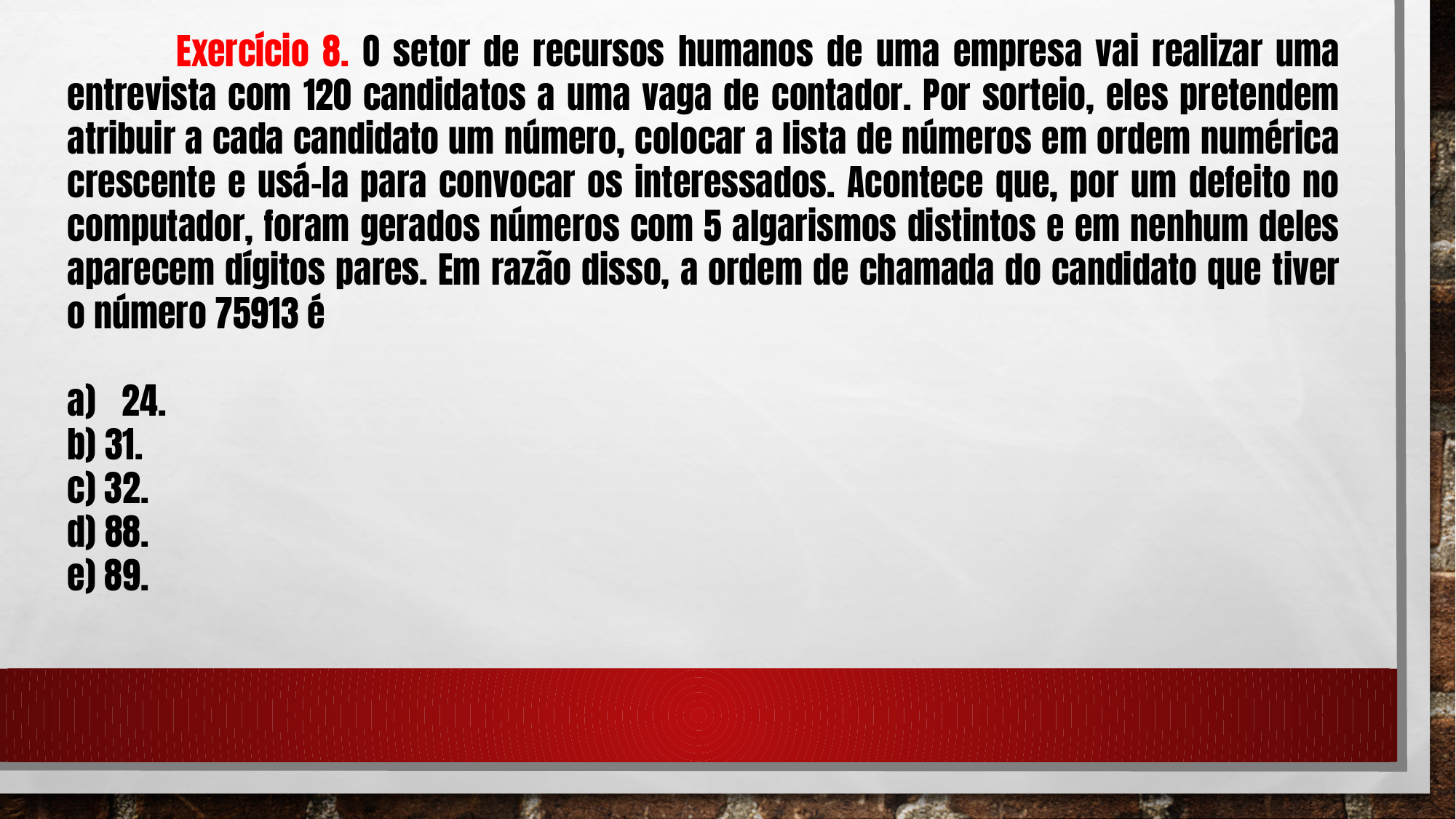

Exercício 8. O setor de recursos humanos de uma empresa vai realizar uma entrevista com 120 candidatos a uma vaga de contador. Por sorteio, eles pretendem atribuir a cada candidato um número, colocar a lista de números em ordem numérica crescente e usá-la para convocar os interessados. Acontece que, por um defeito no computador, foram gerados números com 5 algarismos distintos e em nenhum deles aparecem dígitos pares. Em razão disso, a ordem de chamada do candidato que tiver o número 75913 é

24.
b) 31.
c) 32.
d) 88.
e) 89.